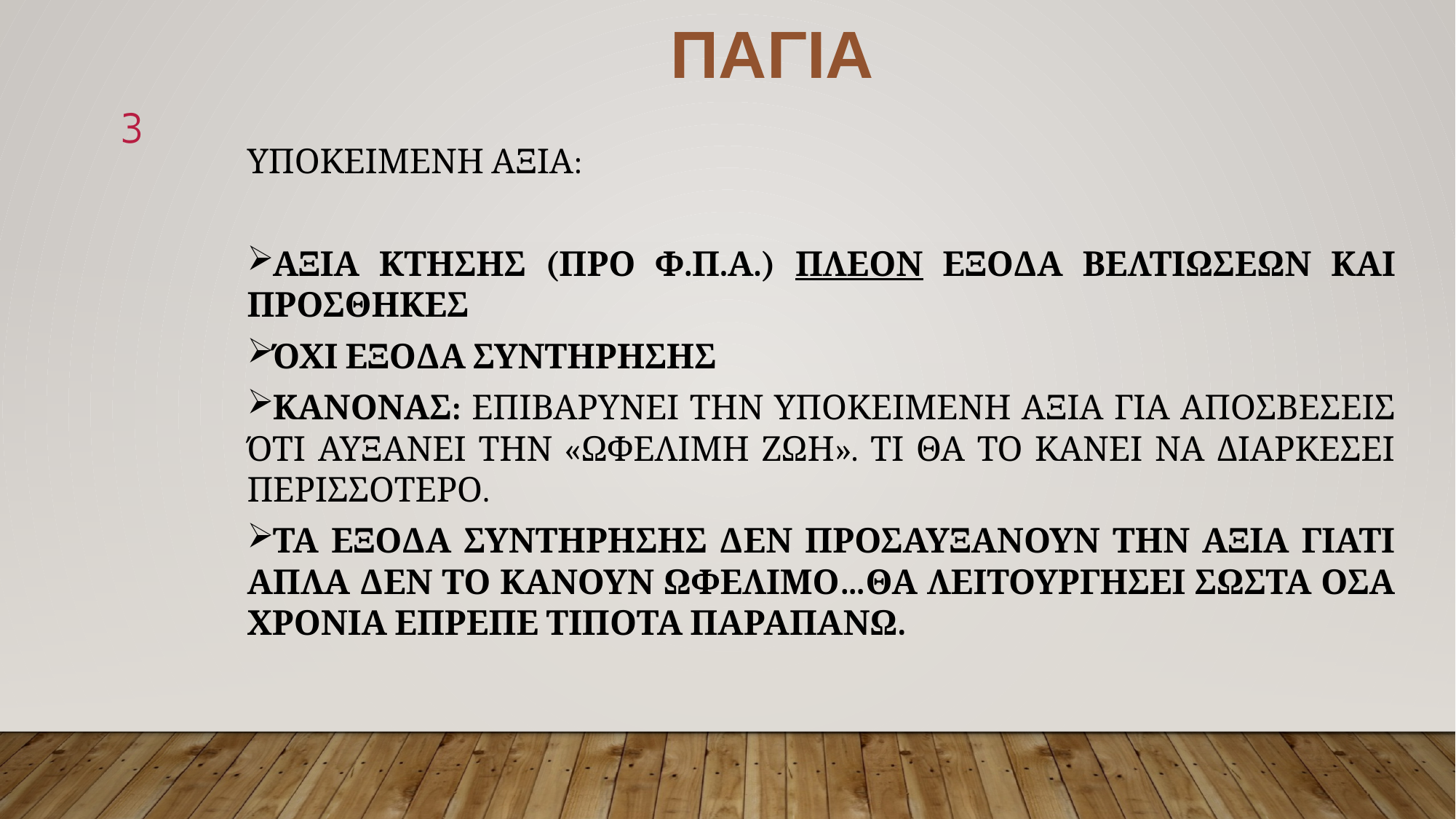

ΠΑΓΙΑ
3
ΥΠΟΚΕΙΜΕΝΗ ΑΞΙΑ:

ΑΞΙΑ ΚΤΗΣΗΣ (ΠΡΟ Φ.Π.Α.) ΠΛΕΟΝ ΕΞΟΔΑ ΒΕΛΤΙΩΣΕΩΝ ΚΑΙ ΠΡΟΣΘΗΚΕΣ
ΌΧΙ ΕΞΟΔΑ ΣΥΝΤΗΡΗΣΗΣ
ΚΑΝΟΝΑΣ: ΕΠΙΒΑΡΥΝΕΙ ΤΗΝ ΥΠΟΚΕΙΜΕΝΗ ΑΞΙΑ ΓΙΑ ΑΠΟΣΒΕΣΕΙΣ ΌΤΙ ΑΥΞΑΝΕΙ ΤΗΝ «ΩΦΕΛΙΜΗ ΖΩΗ». ΤΙ ΘΑ ΤΟ ΚΑΝΕΙ ΝΑ ΔΙΑΡΚΕΣΕΙ ΠΕΡΙΣΣΟΤΕΡΟ.
ΤΑ ΕΞΟΔΑ ΣΥΝΤΗΡΗΣΗΣ ΔΕΝ ΠΡΟΣΑΥΞΑΝΟΥΝ ΤΗΝ ΑΞΙΑ ΓΙΑΤΙ ΑΠΛΑ ΔΕΝ ΤΟ ΚΑΝΟΥΝ ΩΦΕΛΙΜΟ…ΘΑ ΛΕΙΤΟΥΡΓΗΣΕΙ ΣΩΣΤΑ ΟΣΑ ΧΡΟΝΙΑ ΕΠΡΕΠΕ ΤΙΠΟΤΑ ΠΑΡΑΠΑΝΩ.